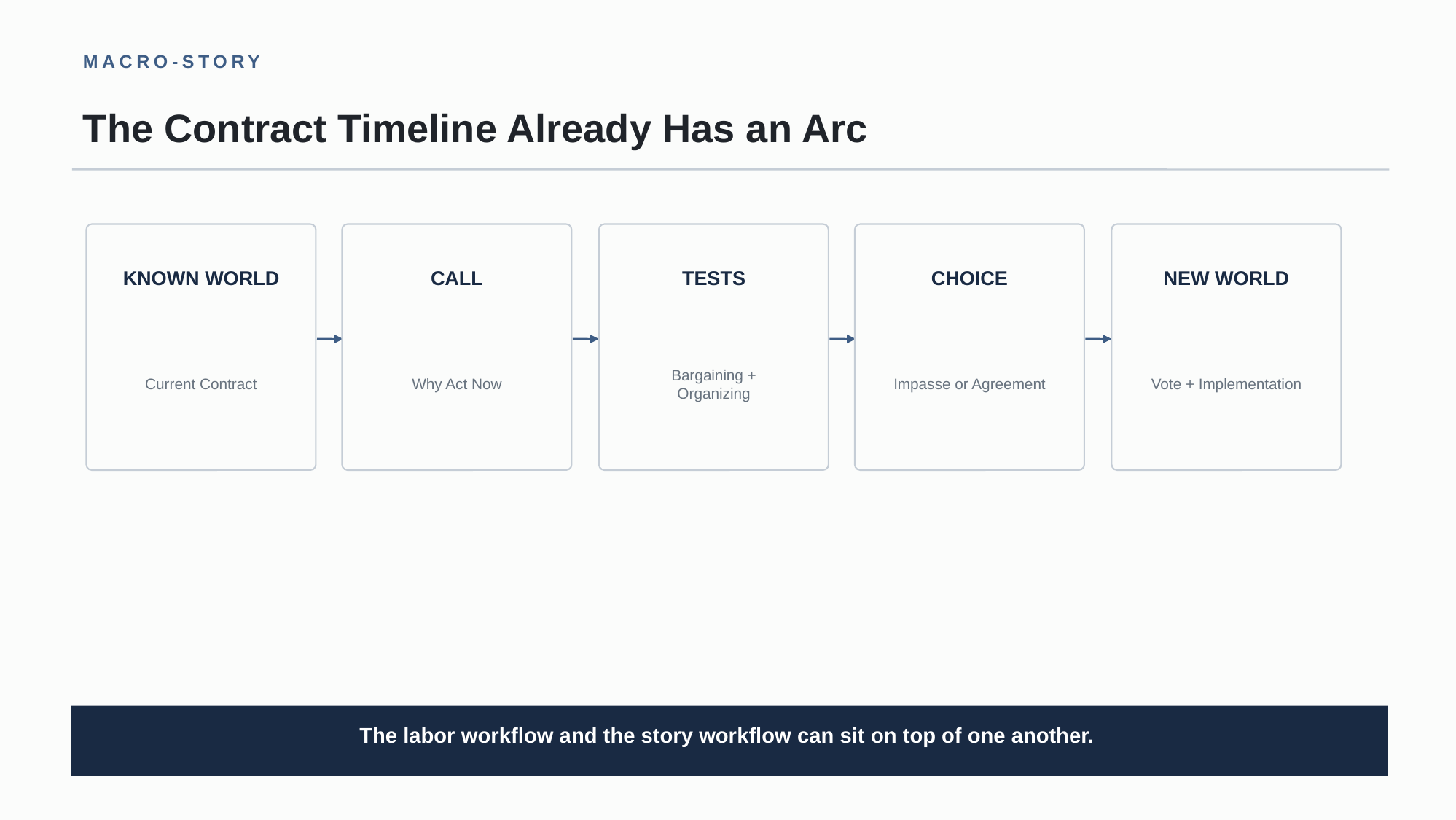

MACRO-STORY
The Contract Timeline Already Has an Arc

KNOWN WORLD
CALL
TESTS
CHOICE
NEW WORLD
Current Contract
Why Act Now
Bargaining +
Organizing
Impasse or Agreement
Vote + Implementation

The labor workflow and the story workflow can sit on top of one another.